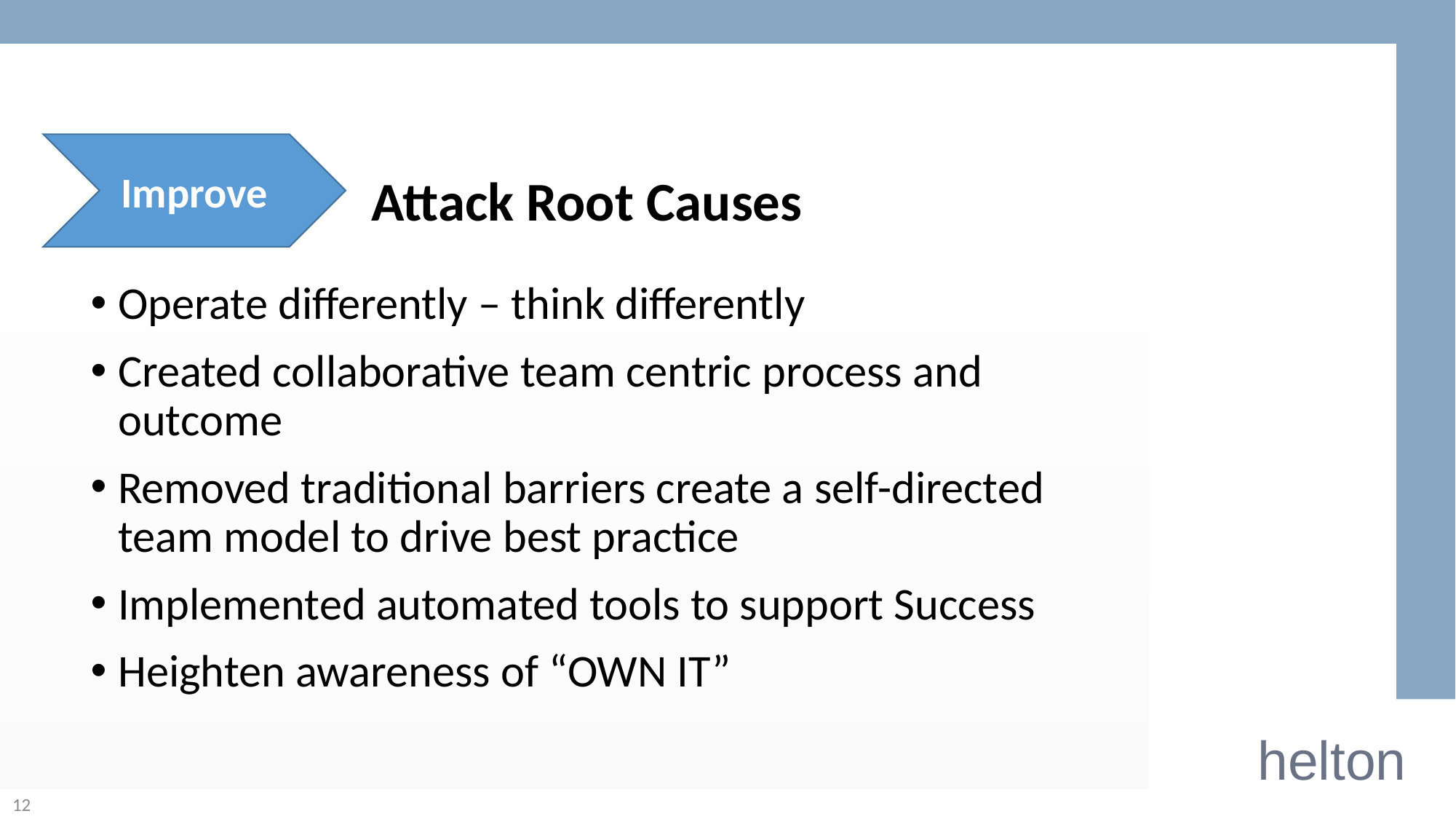

Improve
                             Attack Root Causes

Operate differently – think differently
Created collaborative team centric process and outcome
Removed traditional barriers create a self-directed team model to drive best practice
Implemented automated tools to support Success
Heighten awareness of “OWN IT”
helton
12